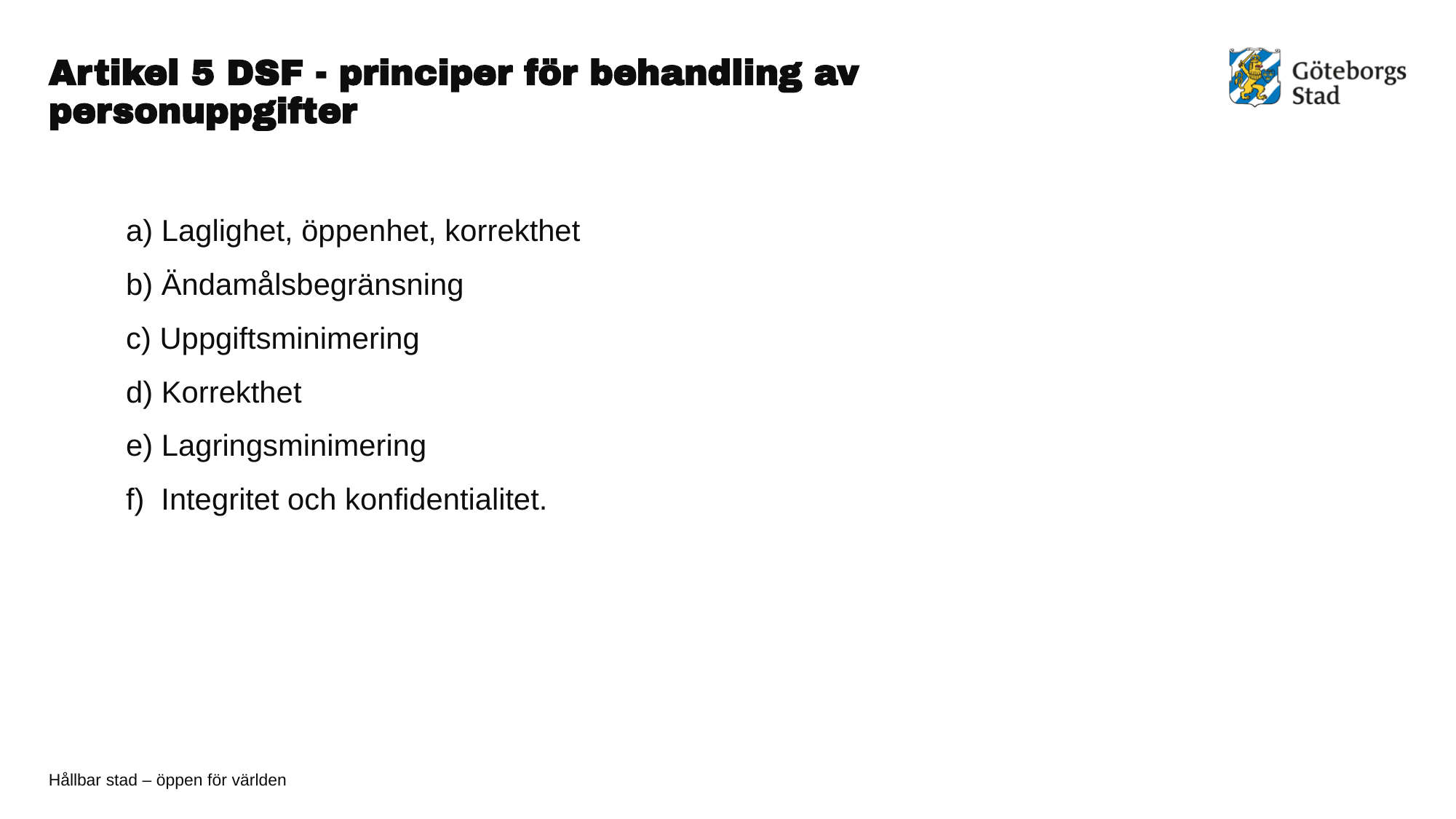

# Artikel 5 DSF - principer för behandling av personuppgifter
a) Laglighet, öppenhet, korrekthet
b) Ändamålsbegränsning
c) Uppgiftsminimering
d) Korrekthet
e) Lagringsminimering
f)  Integritet och konfidentialitet.